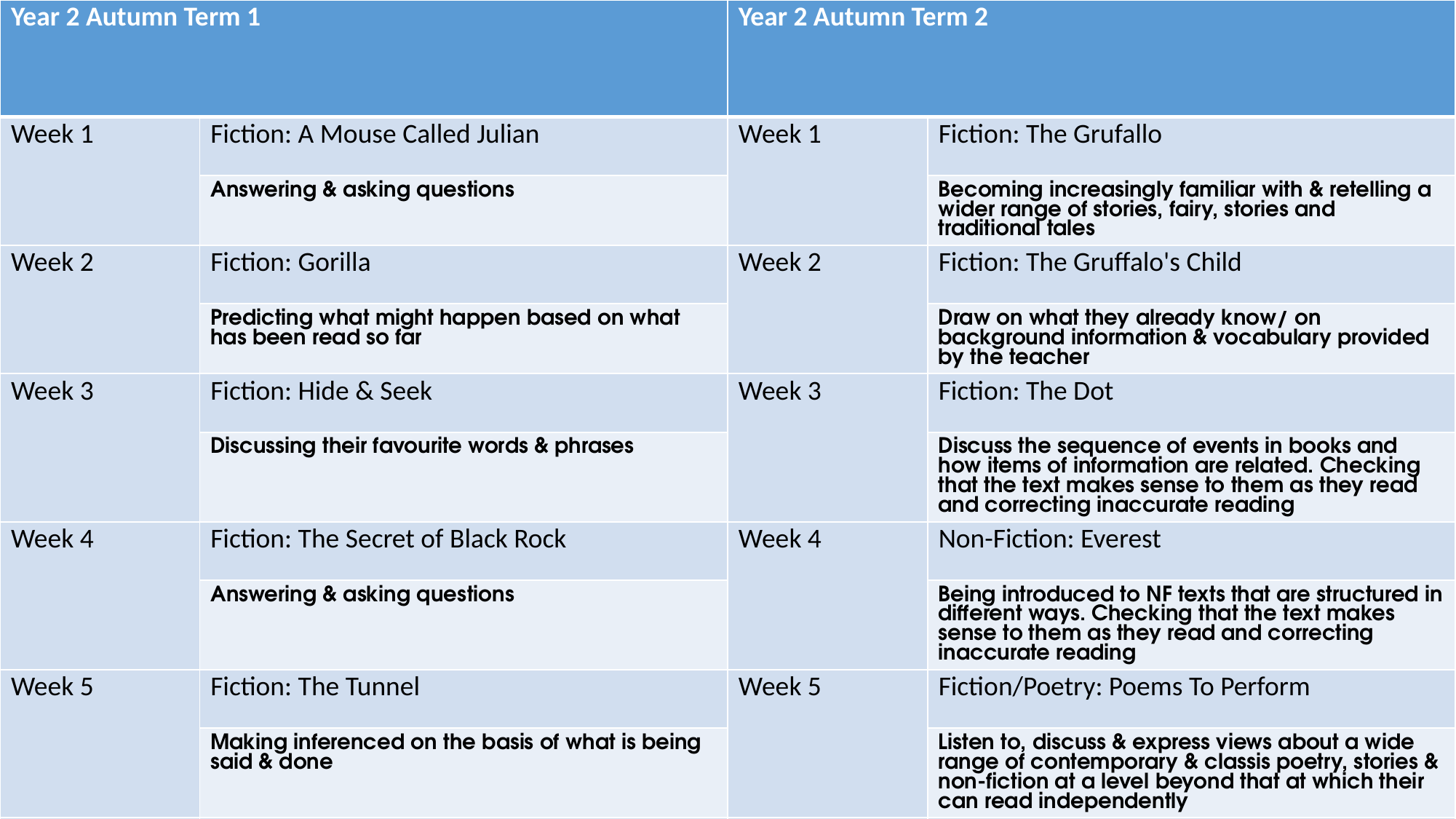

| Year 2 Autumn Term 1 |  | Year 2 Autumn Term 2 |  |
| --- | --- | --- | --- |
| Week 1 | Fiction: A Mouse Called Julian | Week 1 | Fiction: The Grufallo |
|  | Answering & asking questions |  | Becoming increasingly familiar with & retelling a wider range of stories, fairy, stories and traditional tales |
| Week 2 | Fiction: Gorilla | Week 2 | Fiction: The Gruffalo's Child |
|  | Predicting what might happen based on what has been read so far |  | Draw on what they already know/ on background information & vocabulary provided by the teacher |
| Week 3 | Fiction: Hide & Seek | Week 3 | Fiction: The Dot |
|  | Discussing their favourite words & phrases |  | Discuss the sequence of events in books and how items of information are related. Checking that the text makes sense to them as they read and correcting inaccurate reading |
| Week 4 | Fiction: The Secret of Black Rock | Week 4 | Non-Fiction: Everest |
|  | Answering & asking questions |  | Being introduced to NF texts that are structured in different ways. Checking that the text makes sense to them as they read and correcting inaccurate reading |
| Week 5 | Fiction: The Tunnel | Week 5 | Fiction/Poetry: Poems To Perform |
|  | Making inferenced on the basis of what is being said & done |  | Listen to, discuss & express views about a wide range of contemporary & classis poetry, stories & non-fiction at a level beyond that at which their can read independently |
| Week 6 | Fiction: Smartest Giant in Town | Week 6 | Fiction/Poetry: I am Peace |
|  | Participate in discussion about books, poems & other words that are read to them & those they can read themselves, taking turns & listening to what others say |  | Explain & discuss their understanding of books, poems & other material, both that they listen to & those they read themselves |